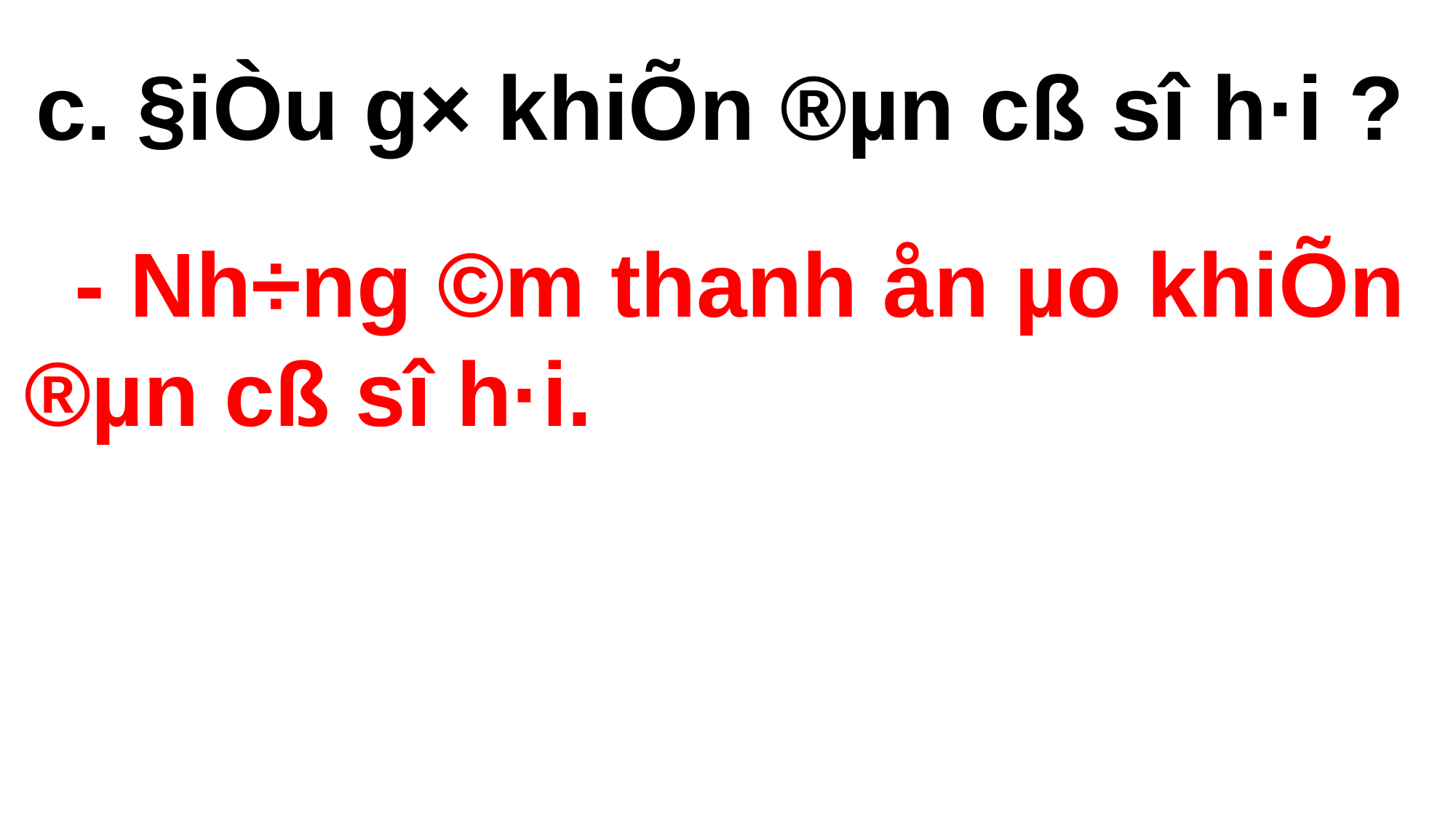

c. §iÒu g× khiÕn ®µn cß sî h·i ?
  - Nh÷ng ©m thanh ån µo khiÕn ®µn cß sî h·i.